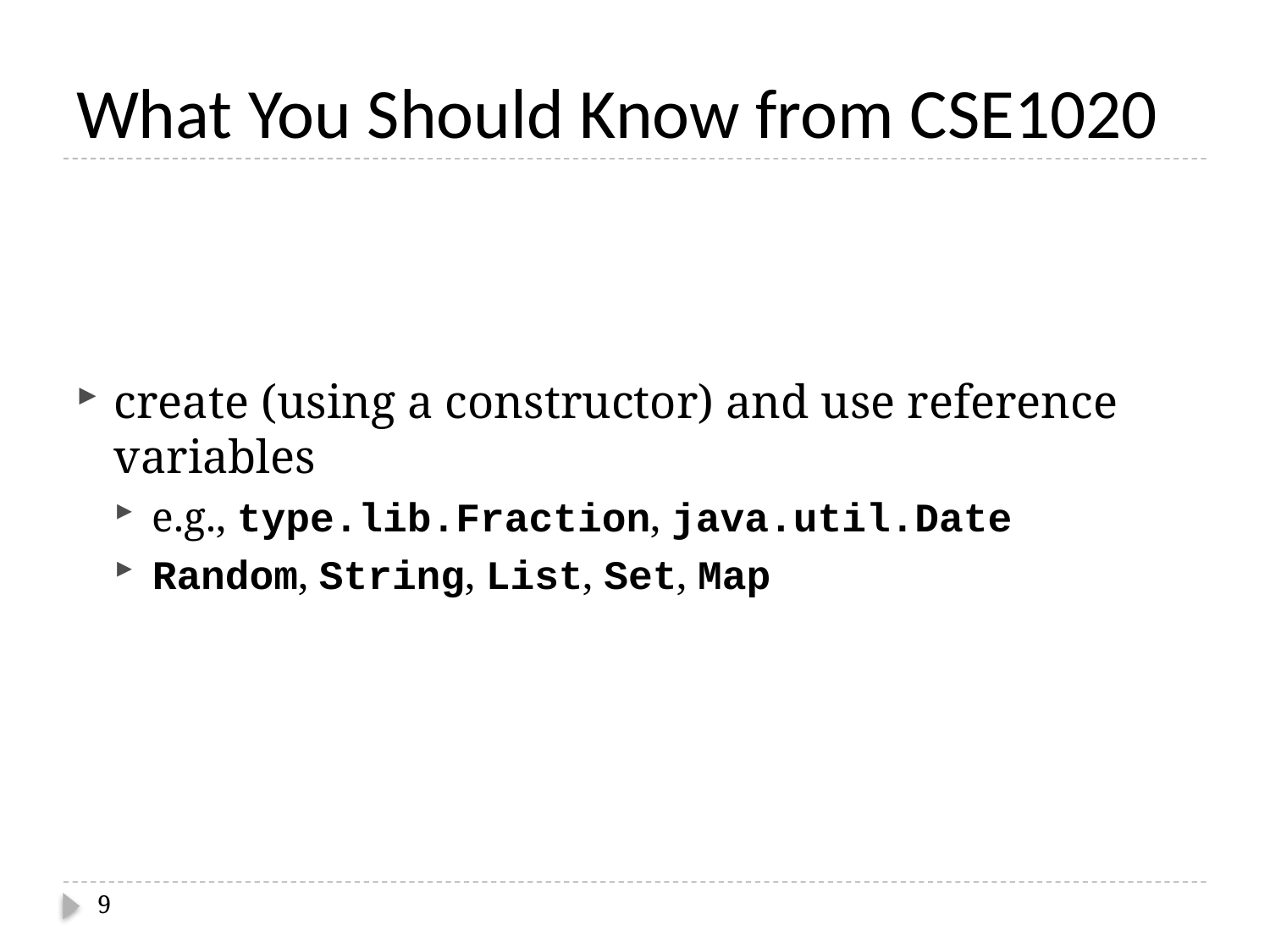

# What You Should Know from CSE1020

create (using a constructor) and use reference variables
e.g., type.lib.Fraction, java.util.Date
Random, String, List, Set, Map
9